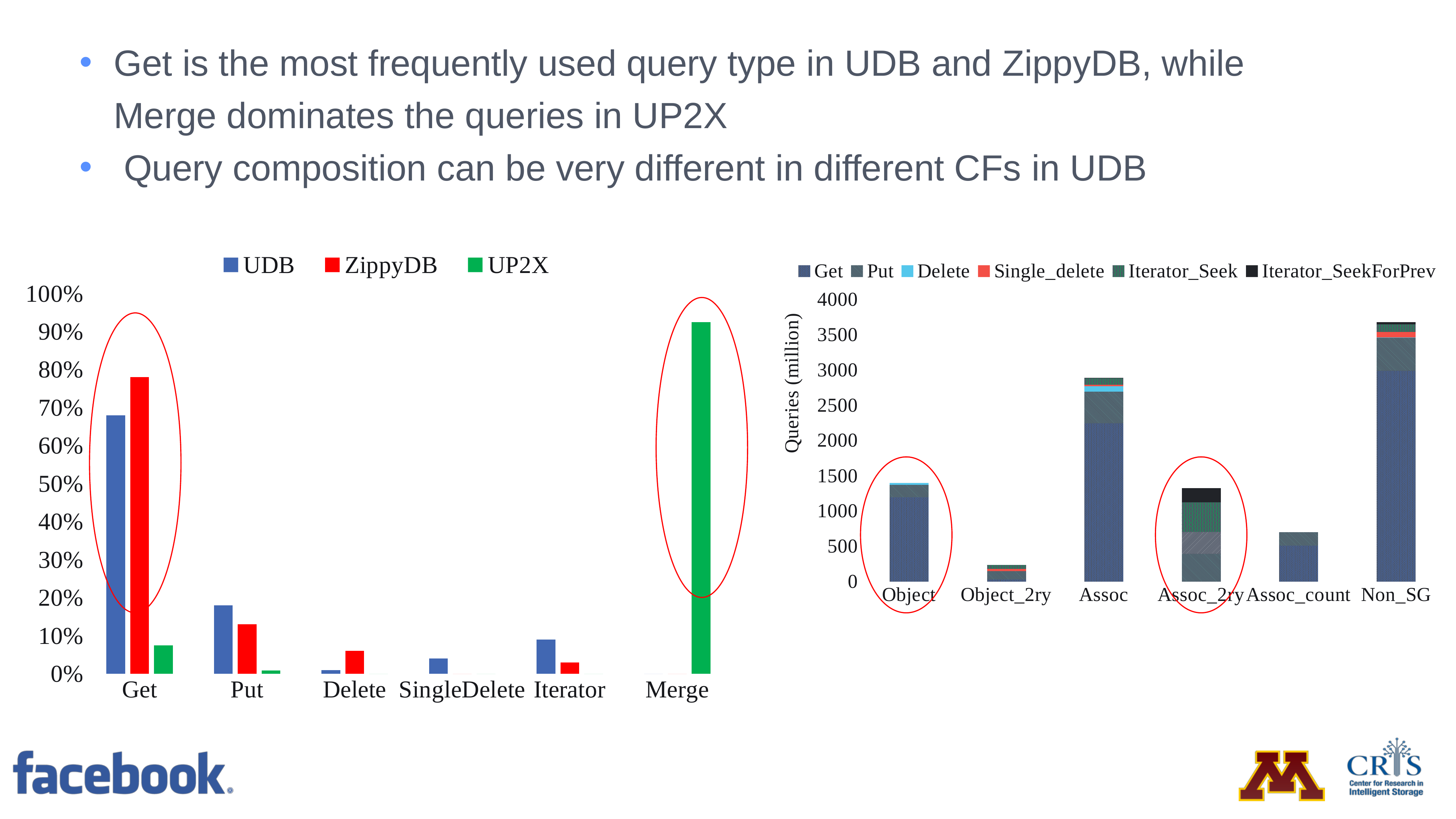

Get is the most frequently used query type in UDB and ZippyDB, while Merge dominates the queries in UP2X
 Query composition can be very different in different CFs in UDB

### Chart

| Category | UDB | ZippyDB | UP2X |
|---|---|---|---|
| Get | 0.68 | 0.78 | 0.0746 |
| Put | 0.18 | 0.13 | 0.009 |
| Delete | 0.01 | 0.06 | 0.0 |
| SingleDelete | 0.04 | 0.0 | 0.0 |
| Iterator | 0.09 | 0.03 | 0.0 |
| Merge | 0.0 | 0.0 | 0.925 |

### Chart

| Category | Get | Put | Delete | Single_delete | Iterator_Seek | Iterator_SeekForPrev |
|---|---|---|---|---|---|---|
| Object | 1193.85672 | 178.11051 | 26.63277 | 0.0 | 0.00609 | 0.0 |
| Object_2ry | 27.58236 | 122.20287 | 0.0 | 30.95721 | 53.60106 | 0.0 |
| Assoc | 2244.37818 | 445.46055 | 80.65221 | 17.77056 | 96.18834 | 1.67886 |
| Assoc_2ry | 0.0 | 392.44194 | 0.0 | 310.01265 | 422.51028 | 196.61718 |
| Assoc_count | 509.14254 | 191.01408 | 0.0 | 0.0 | 0.0 | 0.0 |
| Non_SG | 2988.08838 | 466.98618 | 6.03543 | 79.0953 | 105.83979 | 30.02979 |